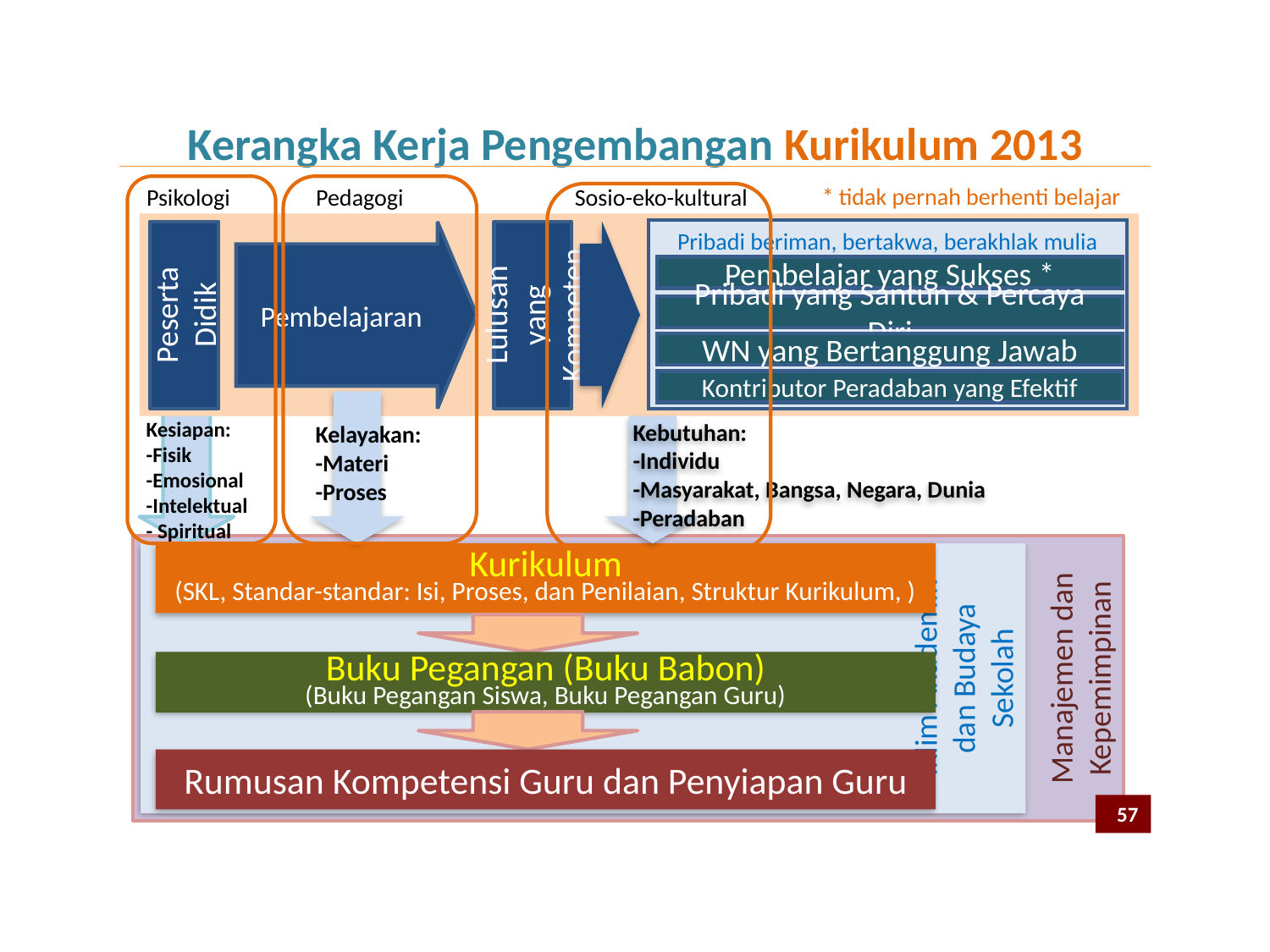

# Kerangka Kerja Pengembangan Kurikulum 2013
* tidak pernah berhenti belajar
Psikologi
Pedagogi
Sosio-eko-kultural

Pribadi beriman, bertakwa, berakhlak mulia

Peserta Didik
Lulusan yang Kompeten
Pembelajaran
Pembelajar yang Sukses *
Pribadi yang Santun & Percaya Diri
WN yang Bertanggung Jawab
Kontributor Peradaban yang Efektif

Kesiapan:
-Fisik
-Emosional
-Intelektual
- Spiritual
Kebutuhan:
-Individu
-Masyarakat, Bangsa, Negara, Dunia
-Peradaban
Kelayakan:
-Materi
-Proses

Manajemen dan Kepemimpinan
Kurikulum
(SKL, Standar-standar: Isi, Proses, dan Penilaian, Struktur Kurikulum, )
Iklim Akademik dan Budaya Sekolah

Buku Pegangan (Buku Babon)
(Buku Pegangan Siswa, Buku Pegangan Guru)

Rumusan Kompetensi Guru dan Penyiapan Guru
57